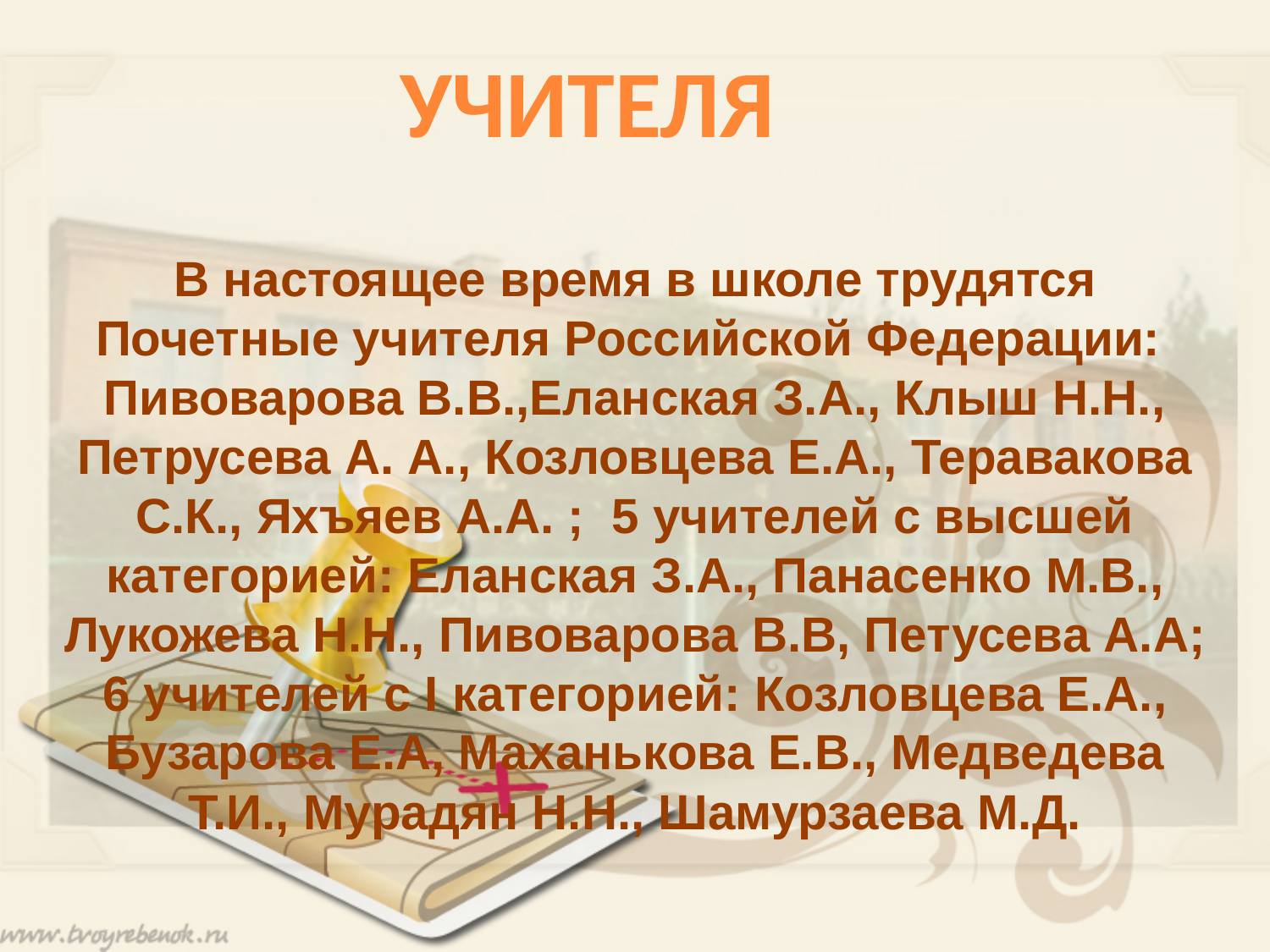

Учителя
В настоящее время в школе трудятся Почетные учителя Российской Федерации:  Пивоварова В.В.,Еланская З.А., Клыш Н.Н., Петрусева А. А., Козловцева Е.А., Теравакова С.К., Яхъяев А.А. ;  5 учителей с высшей категорией: Еланская З.А., Панасенко М.В., Лукожева Н.Н., Пивоварова В.В, Петусева А.А; 6 учителей с I категорией: Козловцева Е.А., Бузарова Е.А, Маханькова Е.В., Медведева Т.И., Мурадян Н.Н., Шамурзаева М.Д.